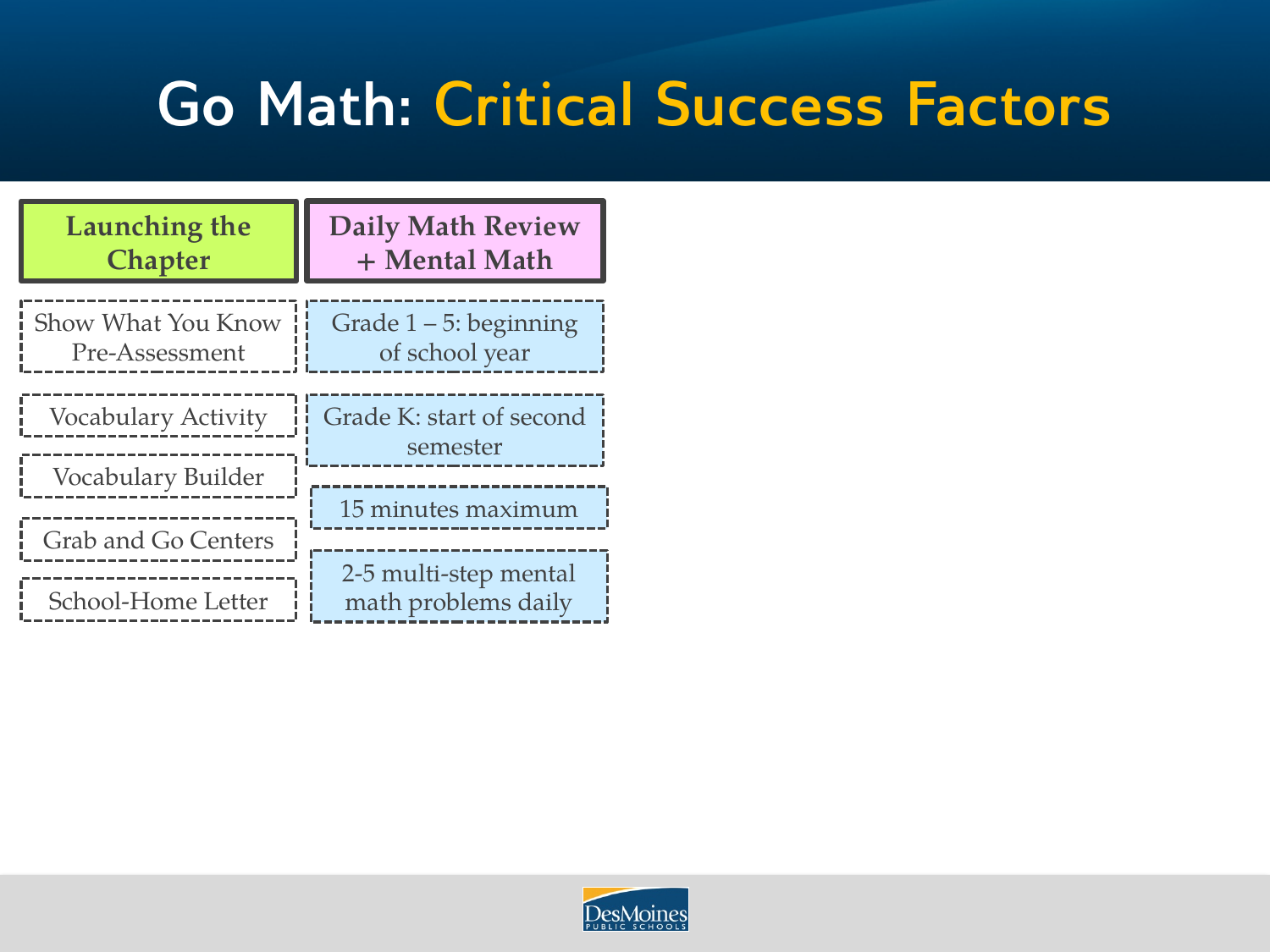

# Go Math: Critical Success Factors
Daily Math Review + Mental Math
Launching the Chapter
Show What You Know Pre-Assessment
Grade 1 – 5: beginning of school year
Vocabulary Activity
Grade K: start of second semester
Vocabulary Builder
15 minutes maximum
Grab and Go Centers
2-5 multi-step mental math problems daily
School-Home Letter